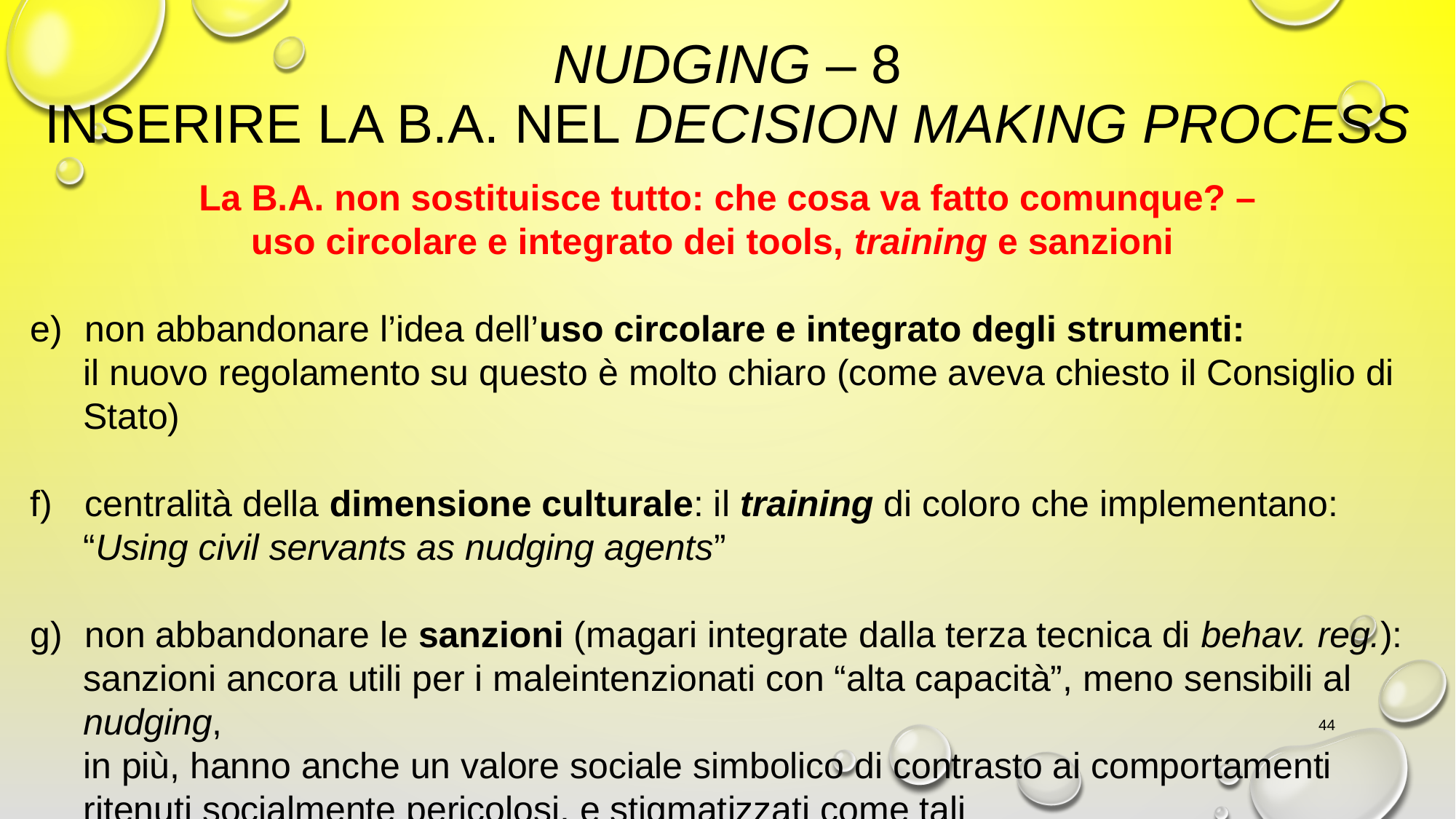

nudging – 8
Inserire la B.A. nel decision making process
La B.A. non sostituisce tutto: che cosa va fatto comunque? –
uso circolare e integrato dei tools, training e sanzioni

non abbandonare l’idea dell’uso circolare e integrato degli strumenti:
il nuovo regolamento su questo è molto chiaro (come aveva chiesto il Consiglio di Stato)

centralità della dimensione culturale: il training di coloro che implementano:
“Using civil servants as nudging agents”

non abbandonare le sanzioni (magari integrate dalla terza tecnica di behav. reg.):
sanzioni ancora utili per i maleintenzionati con “alta capacità”, meno sensibili al nudging,
in più, hanno anche un valore sociale simbolico di contrasto ai comportamenti ritenuti socialmente pericolosi, e stigmatizzati come tali
44